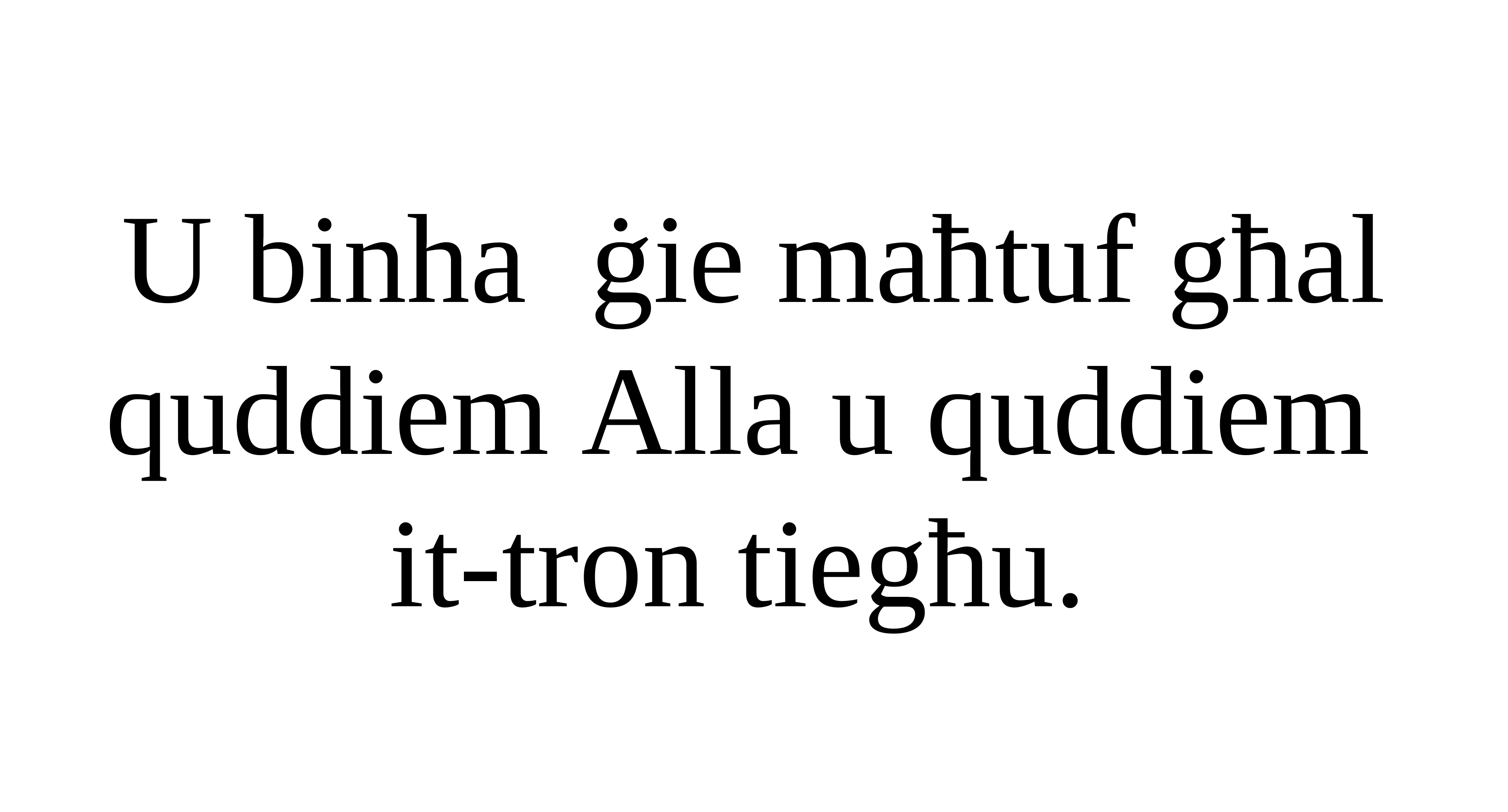

U binha  ġie maħtuf għal quddiem Alla u quddiem
it-tron tiegħu.